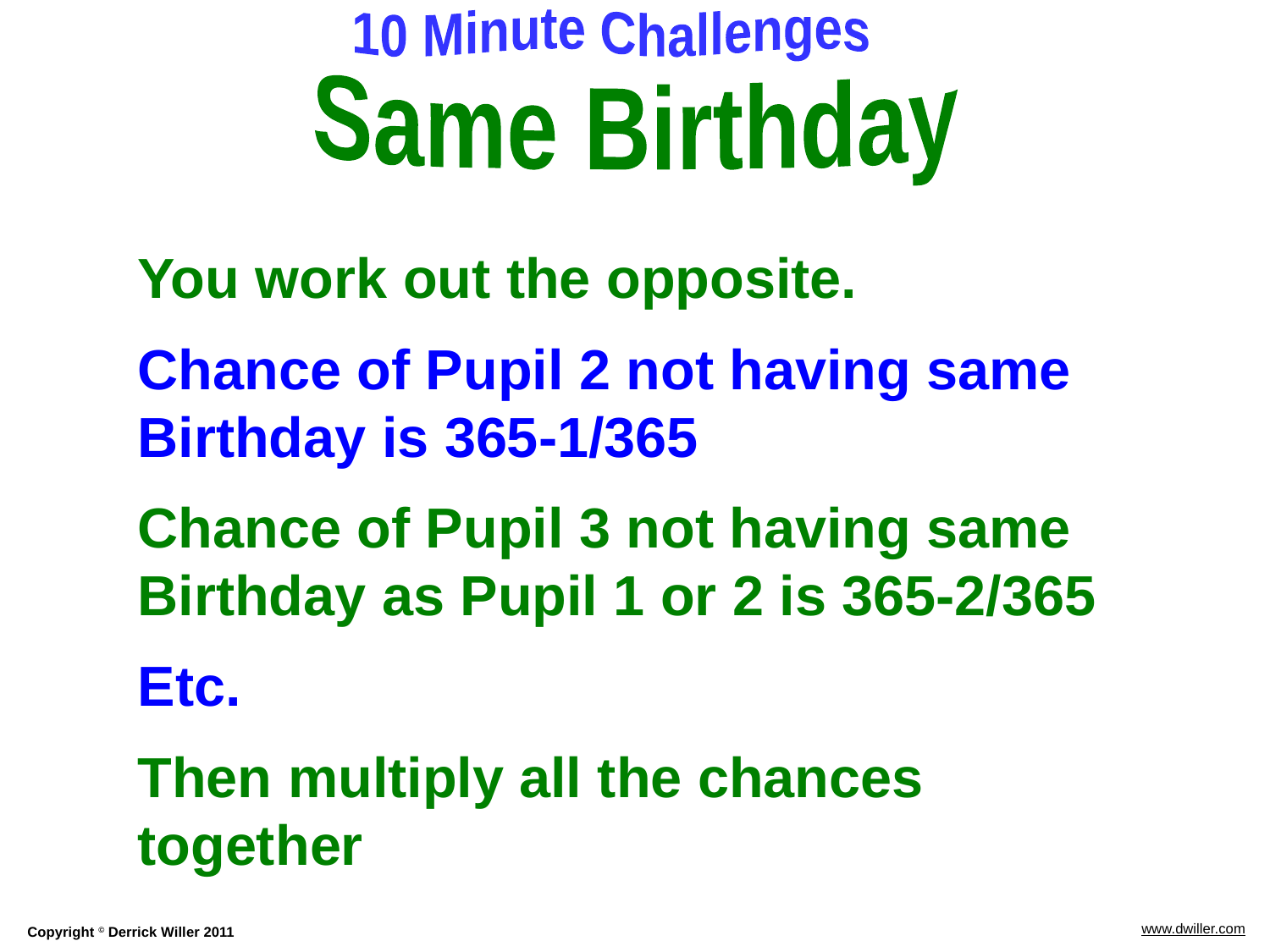

Same Birthday
You work out the opposite.

Chance of Pupil 2 not having same Birthday is 365-1/365

Chance of Pupil 3 not having same Birthday as Pupil 1 or 2 is 365-2/365

Etc.

Then multiply all the chances together